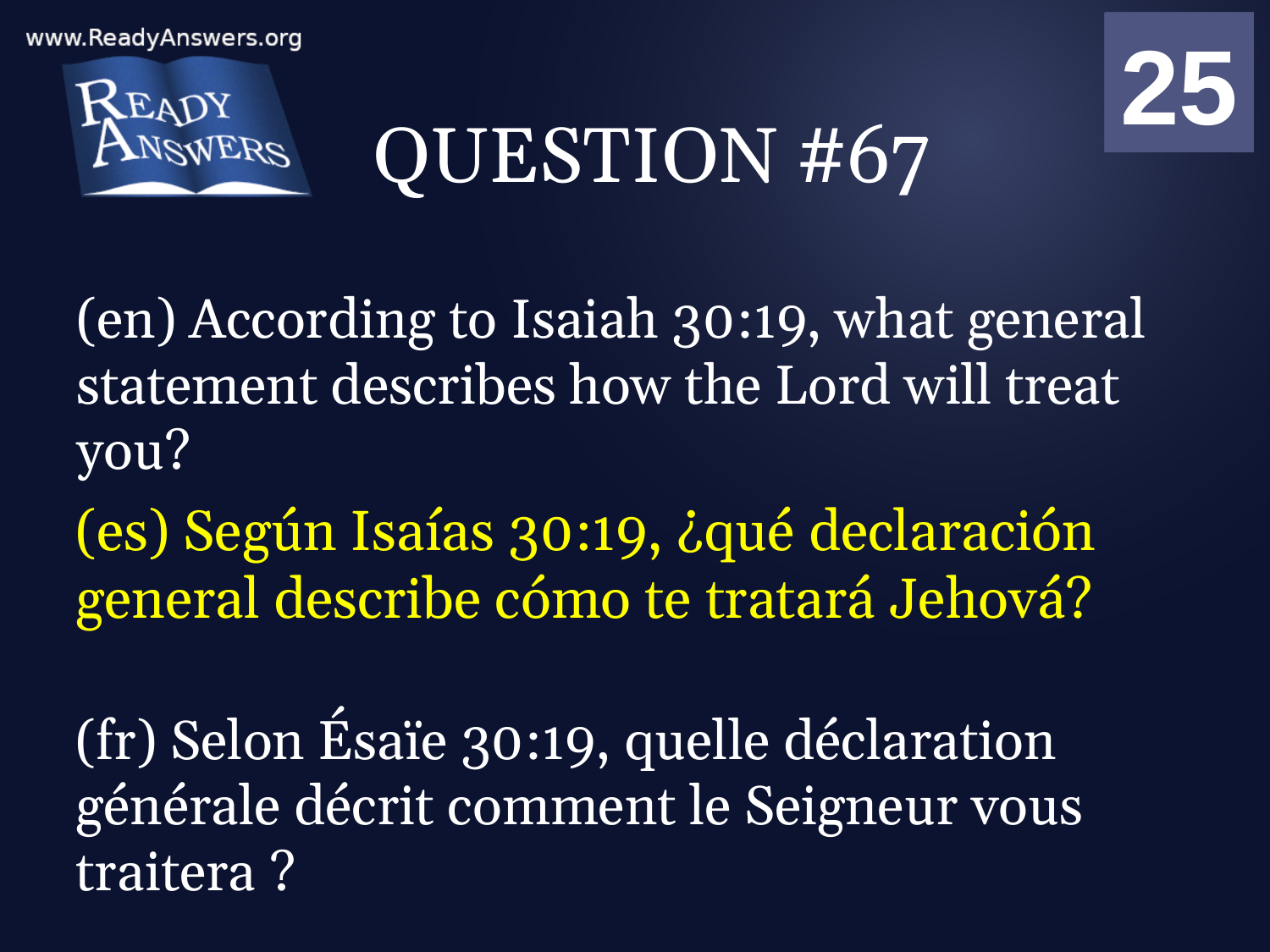

01
02
03
04
05
06
07
08
09
10
11
12
13
14
15
16
17
18
19
20
21
22
23
24
25
00
# QUESTION #67
(en) According to Isaiah 30:19, what general statement describes how the Lord will treat you?
(es) Según Isaías 30:19, ¿qué declaración general describe cómo te tratará Jehová?
(fr) Selon Ésaïe 30:19, quelle déclaration générale décrit comment le Seigneur vous traitera ?